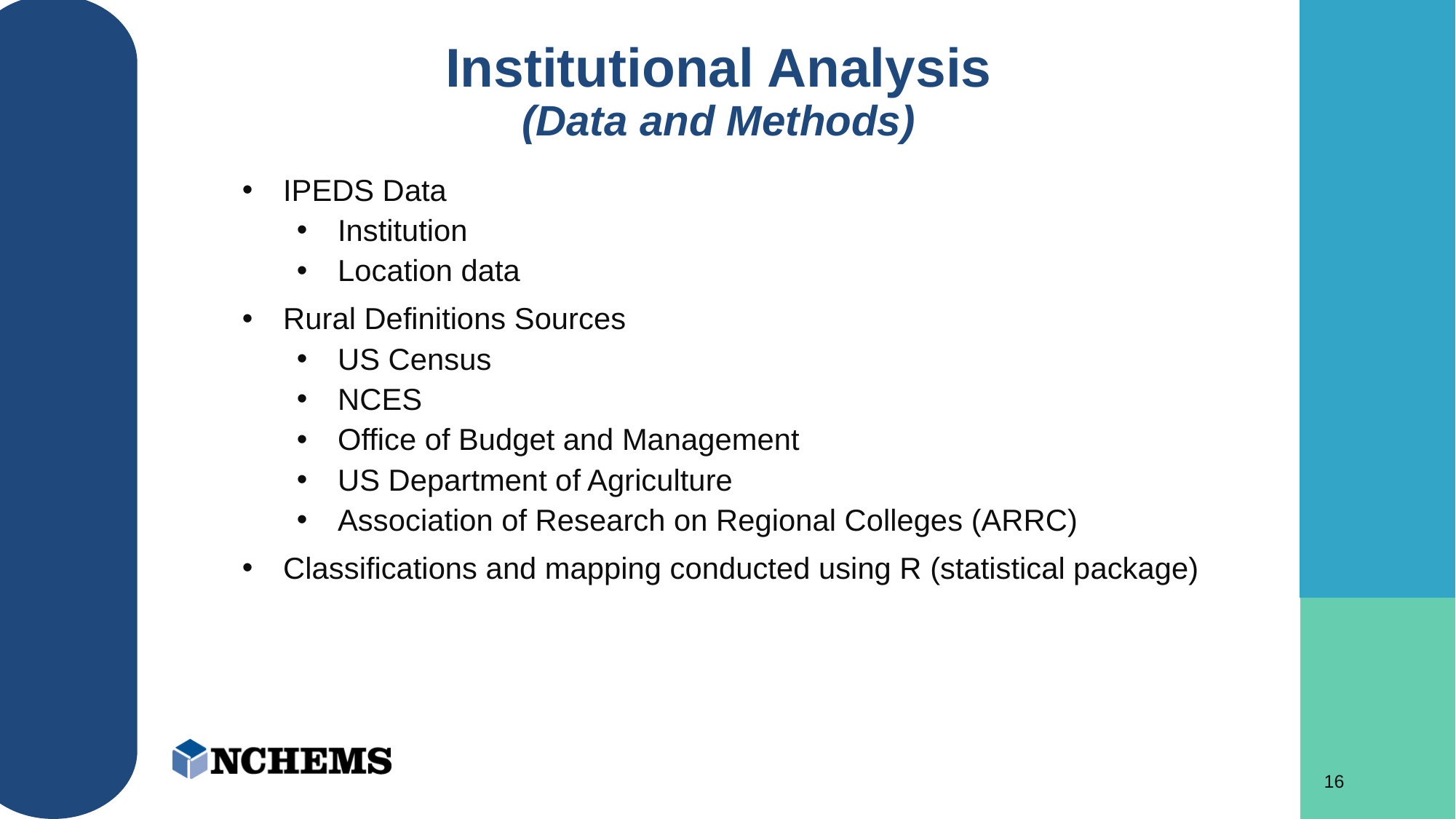

# Institutional Analysis (Data and Methods)
IPEDS Data
Institution
Location data
Rural Definitions Sources
US Census
NCES
Office of Budget and Management
US Department of Agriculture
Association of Research on Regional Colleges (ARRC)
Classifications and mapping conducted using R (statistical package)
16